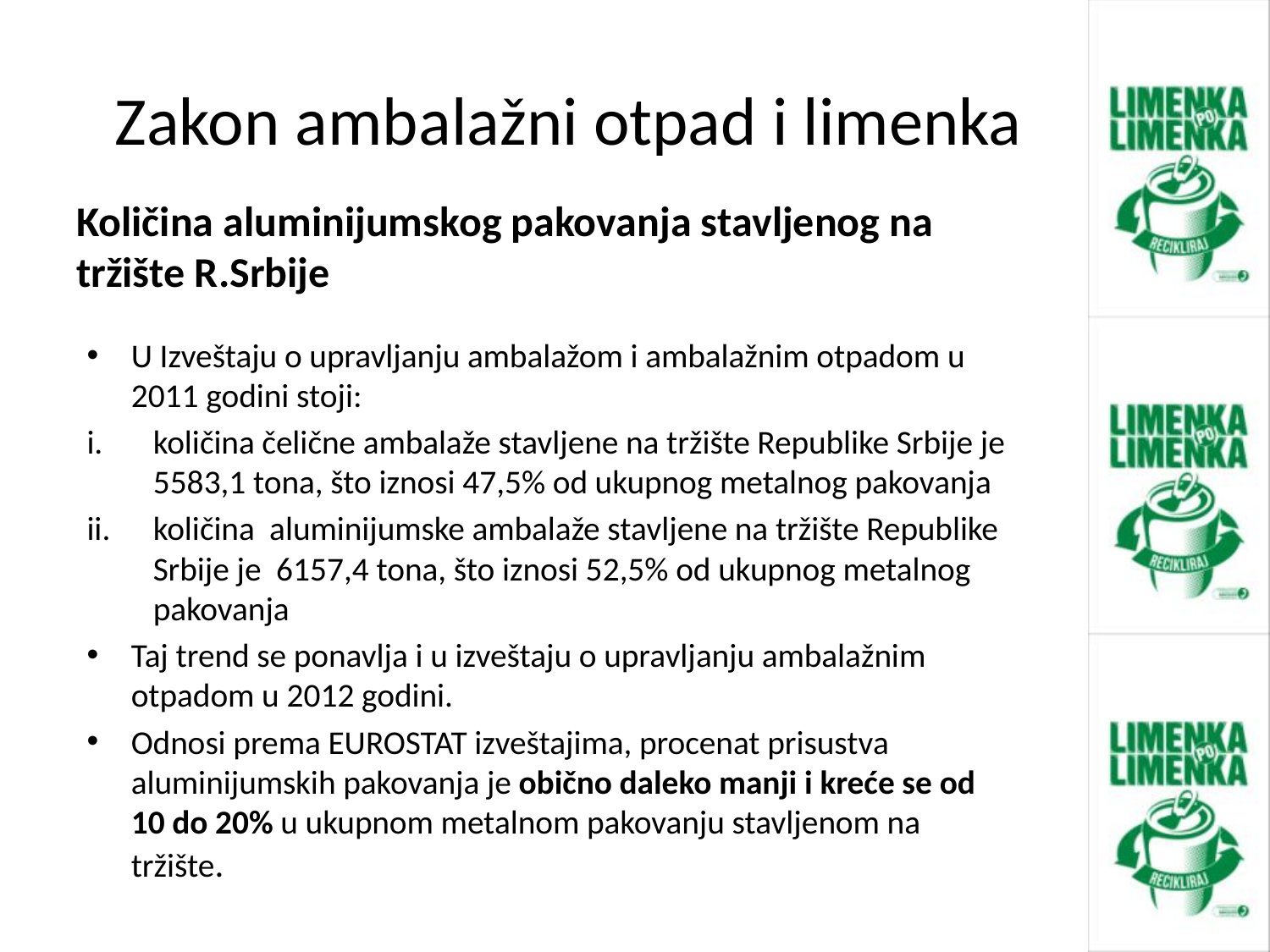

# Zakon ambalažni otpad i limenka
Količina aluminijumskog pakovanja stavljenog na tržište R.Srbije
U Izveštaju o upravljanju ambalažom i ambalažnim otpadom u 2011 godini stoji:
količina čelične ambalaže stavljene na tržište Republike Srbije je  5583,1 tona, što iznosi 47,5% od ukupnog metalnog pakovanja
količina  aluminijumske ambalaže stavljene na tržište Republike Srbije je  6157,4 tona, što iznosi 52,5% od ukupnog metalnog pakovanja
Taj trend se ponavlja i u izveštaju o upravljanju ambalažnim otpadom u 2012 godini.
Odnosi prema EUROSTAT izveštajima, procenat prisustva aluminijumskih pakovanja je obično daleko manji i kreće se od 10 do 20% u ukupnom metalnom pakovanju stavljenom na tržište.